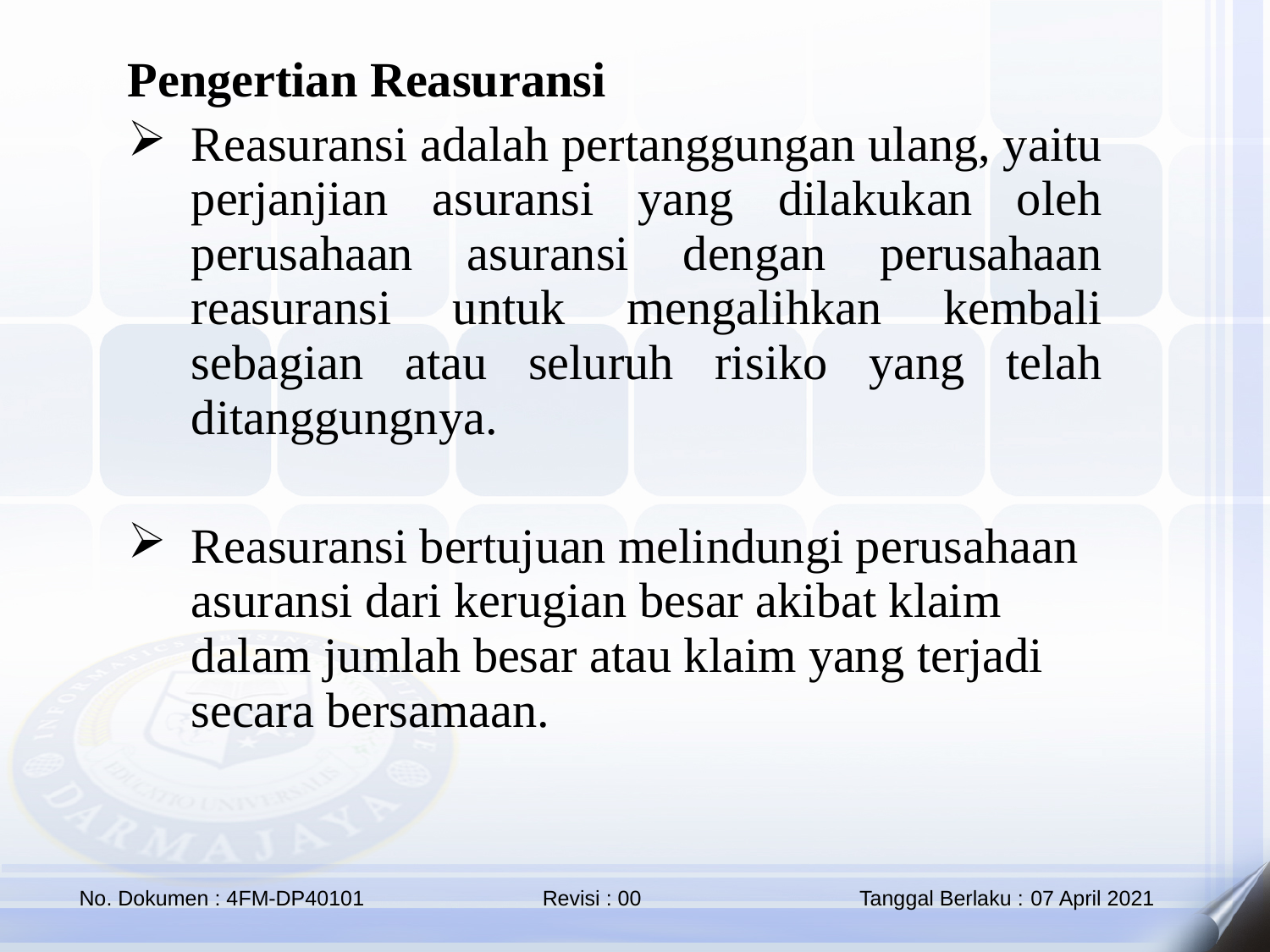

Pengertian Reasuransi
Reasuransi adalah pertanggungan ulang, yaitu perjanjian asuransi yang dilakukan oleh perusahaan asuransi dengan perusahaan reasuransi untuk mengalihkan kembali sebagian atau seluruh risiko yang telah ditanggungnya.

Reasuransi bertujuan melindungi perusahaan asuransi dari kerugian besar akibat klaim dalam jumlah besar atau klaim yang terjadi secara bersamaan.